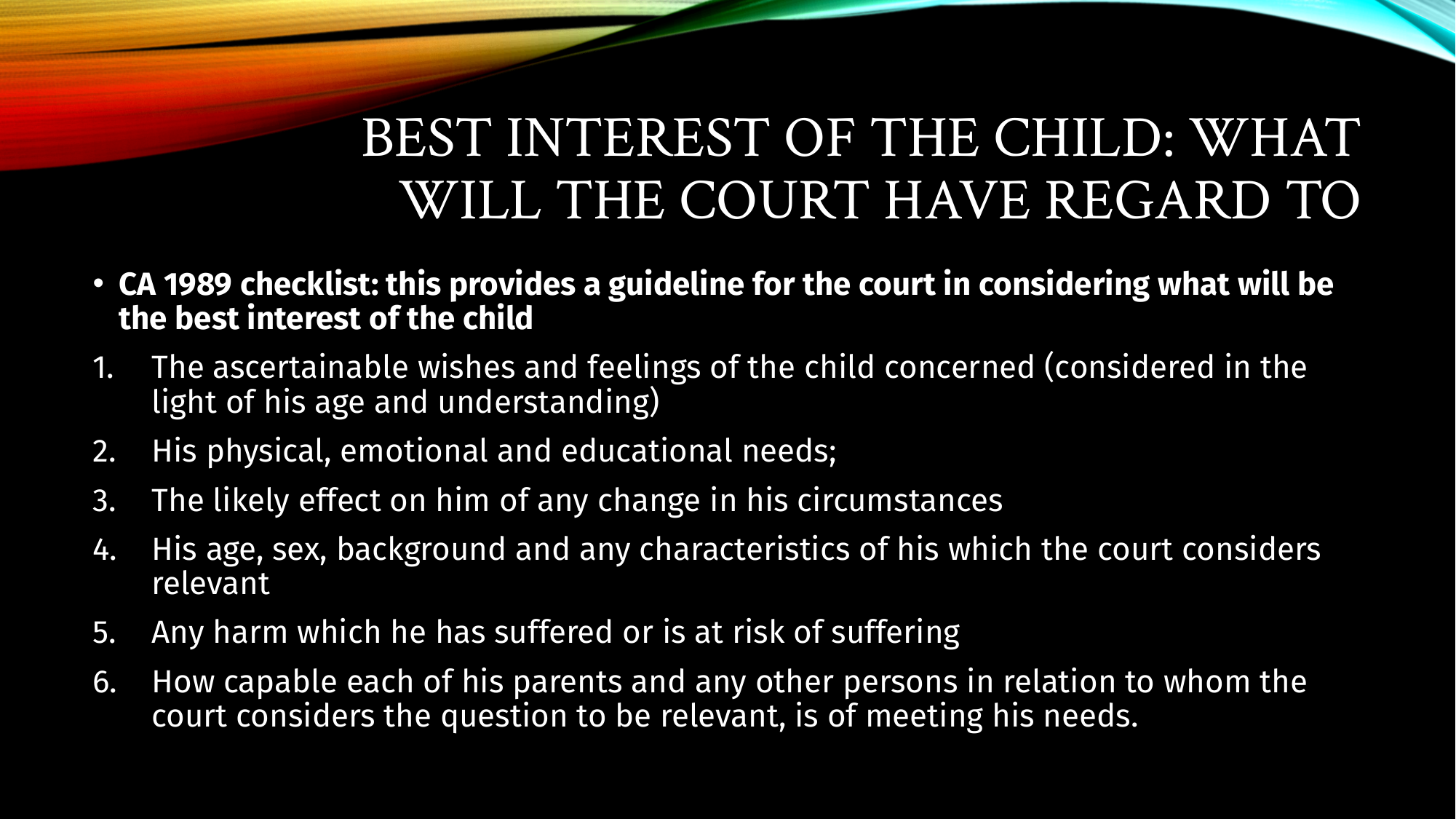

# Best interest of the child: what will the court have regard to
CA 1989 checklist: this provides a guideline for the court in considering what will be the best interest of the child
The ascertainable wishes and feelings of the child concerned (considered in the light of his age and understanding)
His physical, emotional and educational needs;
The likely effect on him of any change in his circumstances
His age, sex, background and any characteristics of his which the court considers relevant
Any harm which he has suffered or is at risk of suffering
How capable each of his parents and any other persons in relation to whom the court considers the question to be relevant, is of meeting his needs.